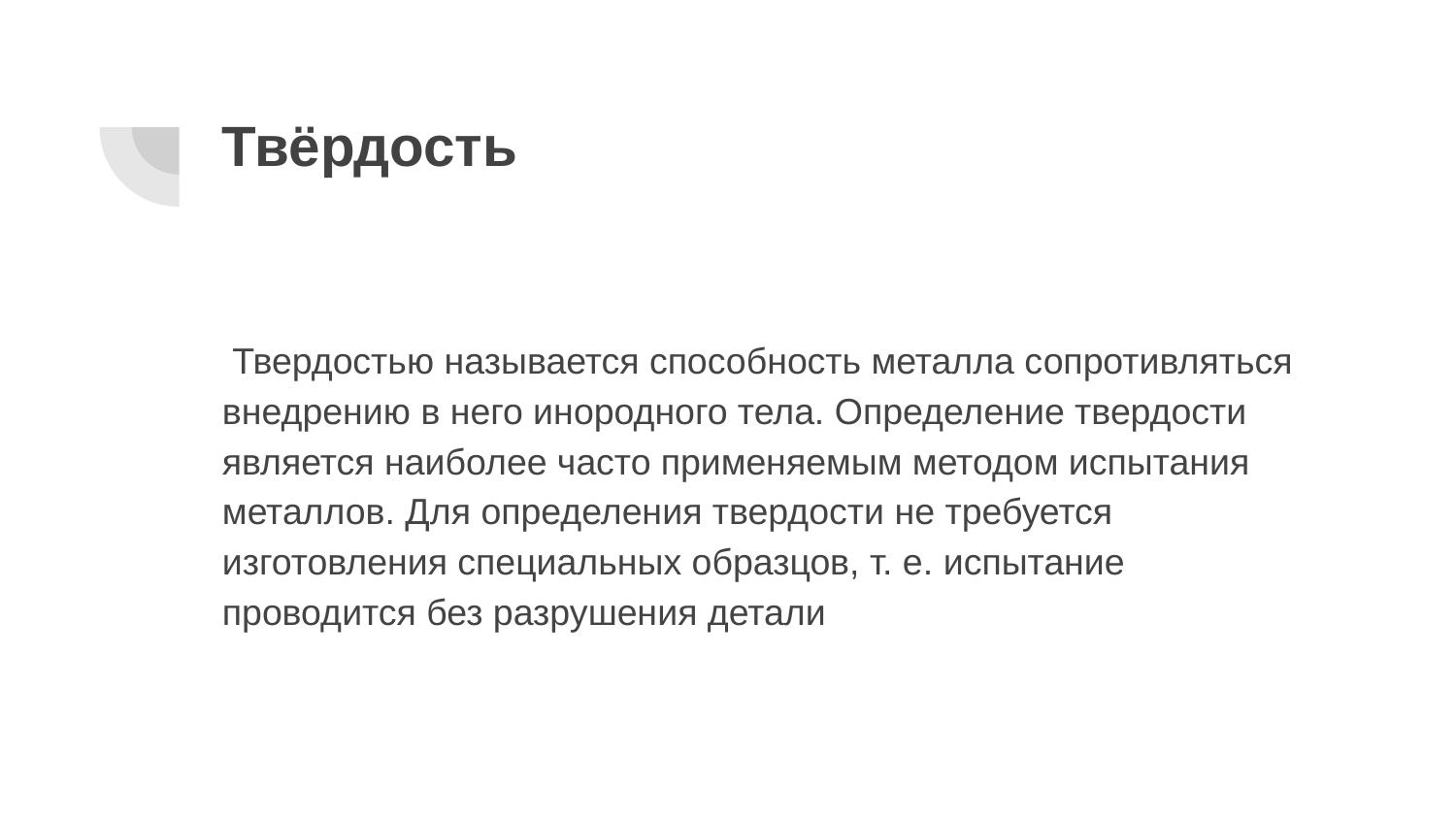

# Твёрдость
 Твердостью называется способность металла сопротивляться внедрению в него инородного тела. Определение твердости является наиболее часто применяемым методом испытания металлов. Для определения твердости не требуется изготовления специальных образцов, т. е. испытание проводится без разрушения детали